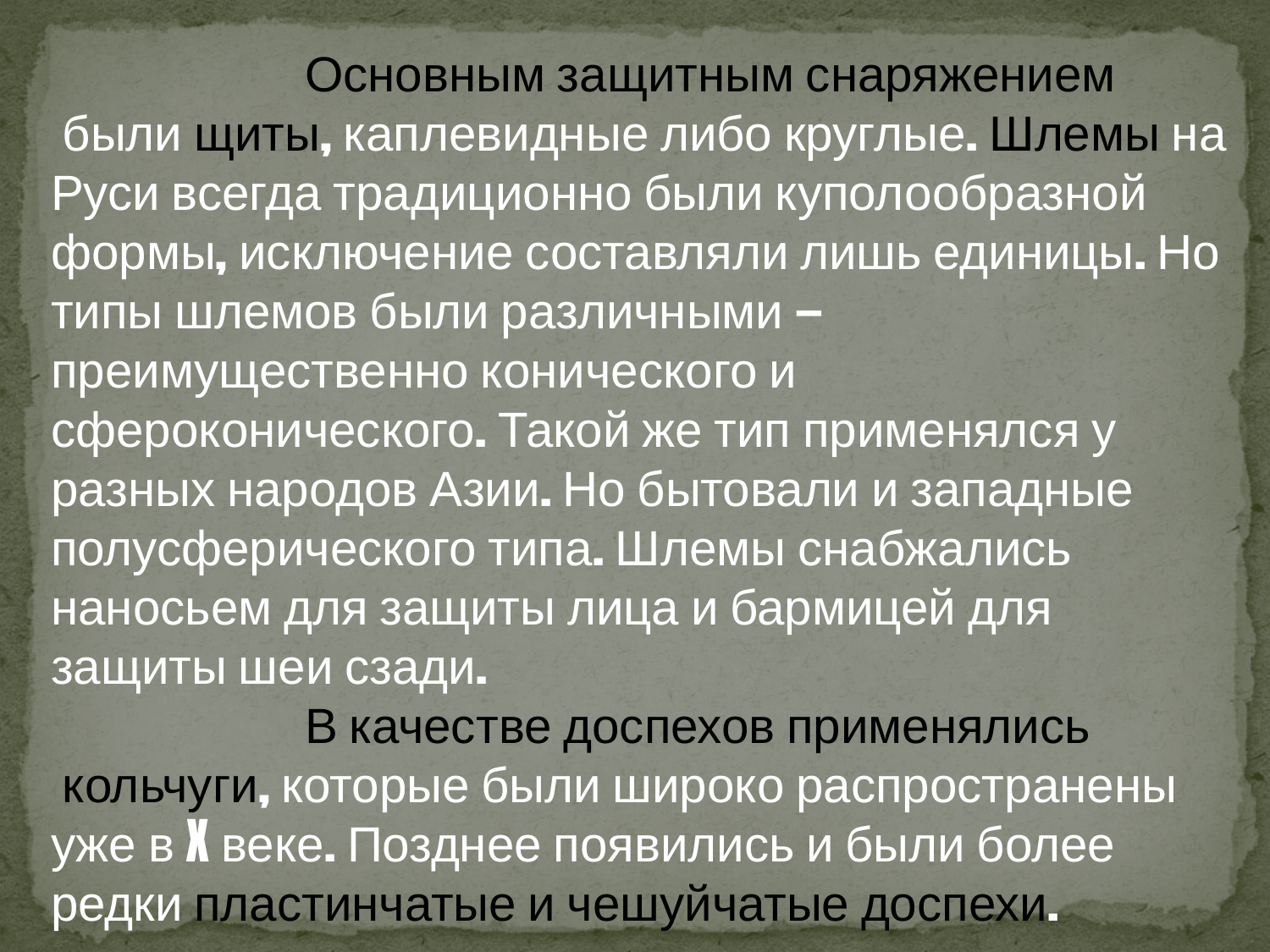

Основным защитным снаряжением
 были щиты, каплевидные либо круглые. Шлемы на Руси всегда традиционно были куполообразной формы, исключение составляли лишь единицы. Но типы шлемов были различными — преимущественно конического и сфероконического. Такой же тип применялся у разных народов Азии. Но бытовали и западные полусферического типа. Шлемы снабжались наносьем для защиты лица и бармицей для защиты шеи сзади.
		В качестве доспехов применялись
 кольчуги, которые были широко распространены уже в X веке. Позднее появились и были более редки пластинчатые и чешуйчатые доспехи.